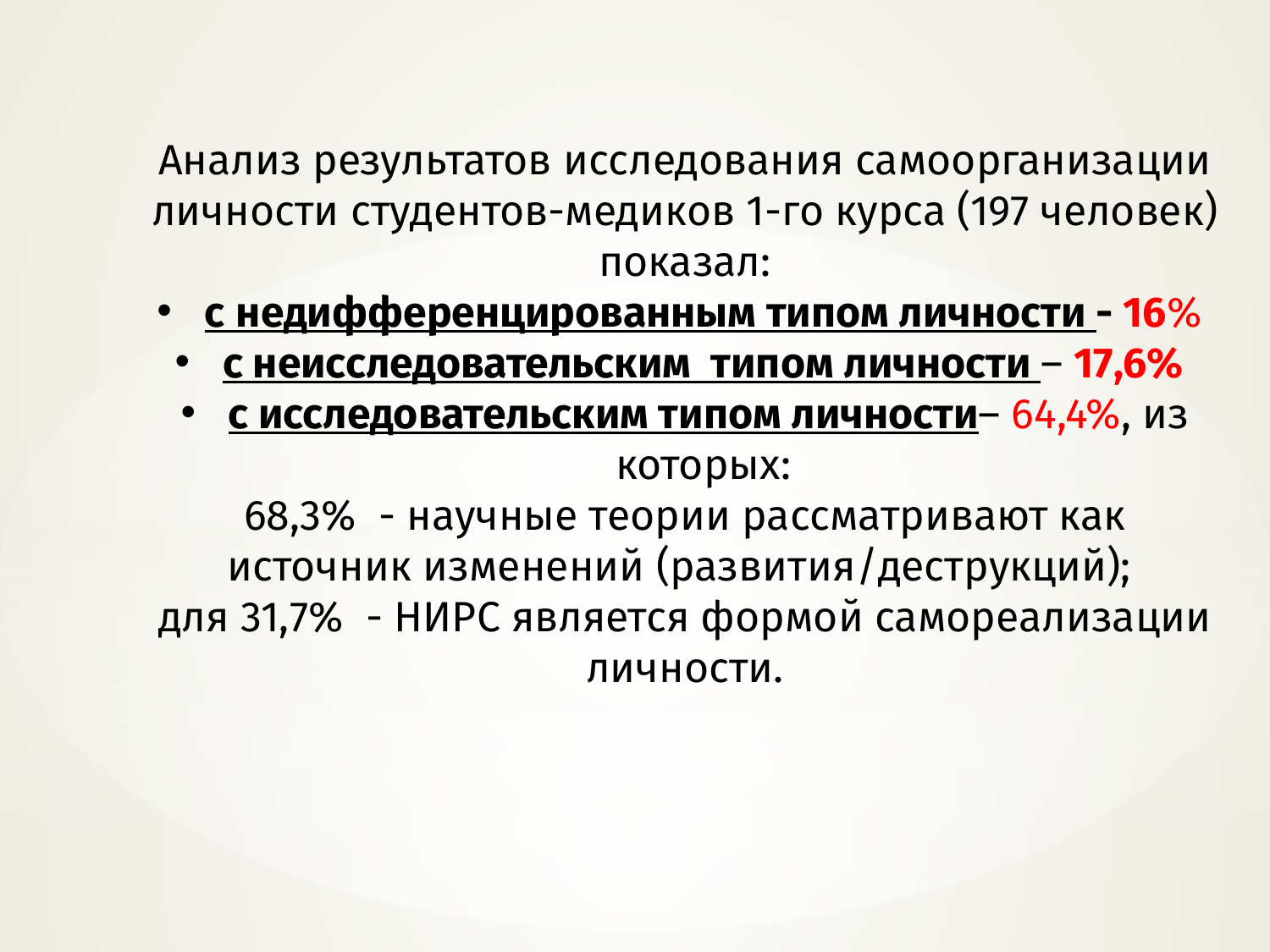

Анализ результатов исследования самоорганизации личности студентов-медиков 1-го курса (197 человек) показал:
с недифференцированным типом личности - 16%
с неисследовательским  типом личности – 17,6%
с исследовательским типом личности– 64,4%, из которых:
68,3%  - научные теории рассматривают как источник изменений (развития/деструкций);
для 31,7%  - НИРС является формой самореализации личности.